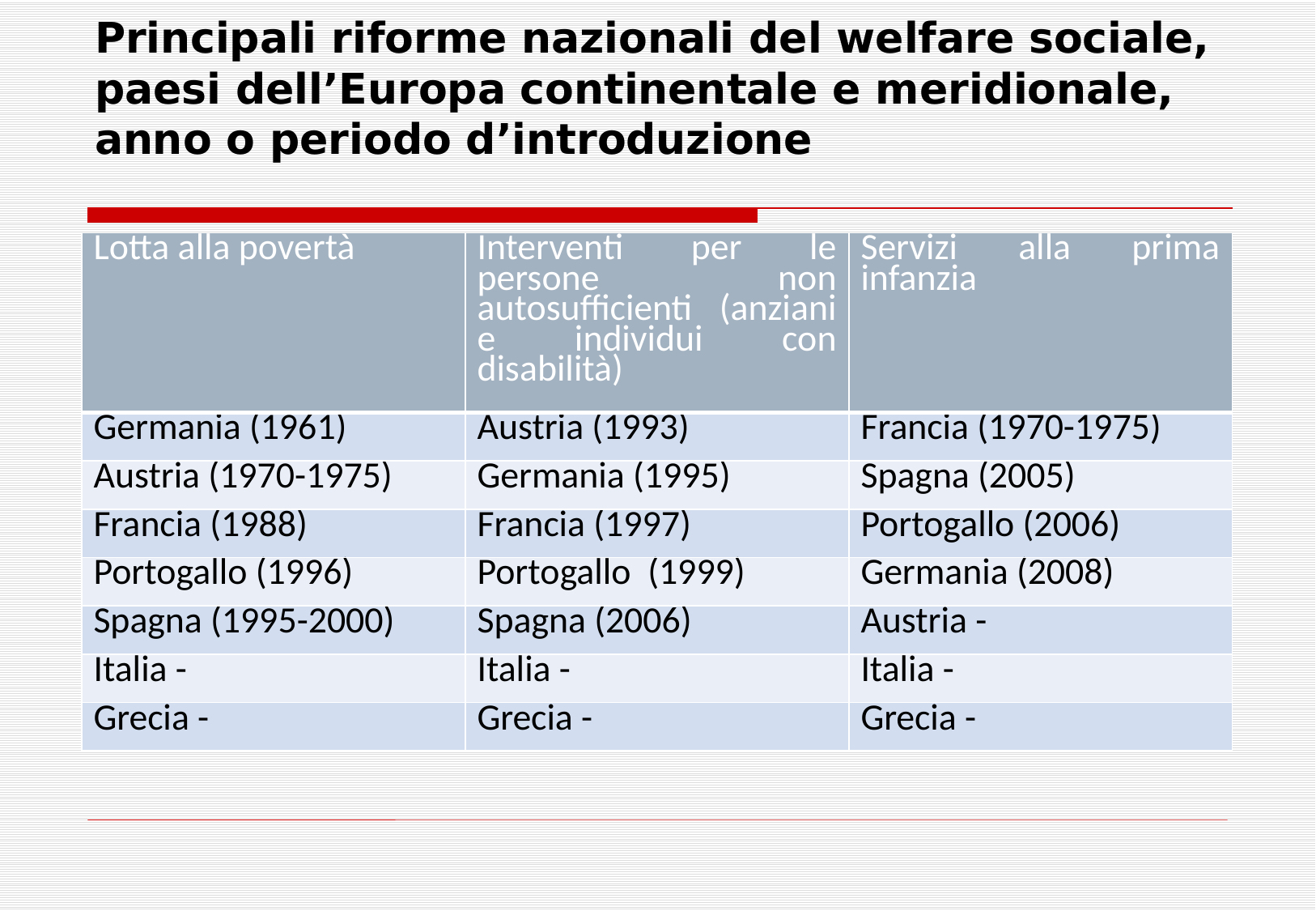

Principali riforme nazionali del welfare sociale, paesi dell’Europa continentale e meridionale, anno o periodo d’introduzione
| Lotta alla povertà | Interventi per le persone non autosufficienti (anziani e individui con disabilità) | Servizi alla prima infanzia |
| --- | --- | --- |
| Germania (1961) | Austria (1993) | Francia (1970-1975) |
| Austria (1970-1975) | Germania (1995) | Spagna (2005) |
| Francia (1988) | Francia (1997) | Portogallo (2006) |
| Portogallo (1996) | Portogallo  (1999) | Germania (2008) |
| Spagna (1995-2000) | Spagna (2006) | Austria - |
| Italia - | Italia - | Italia - |
| Grecia - | Grecia - | Grecia - |